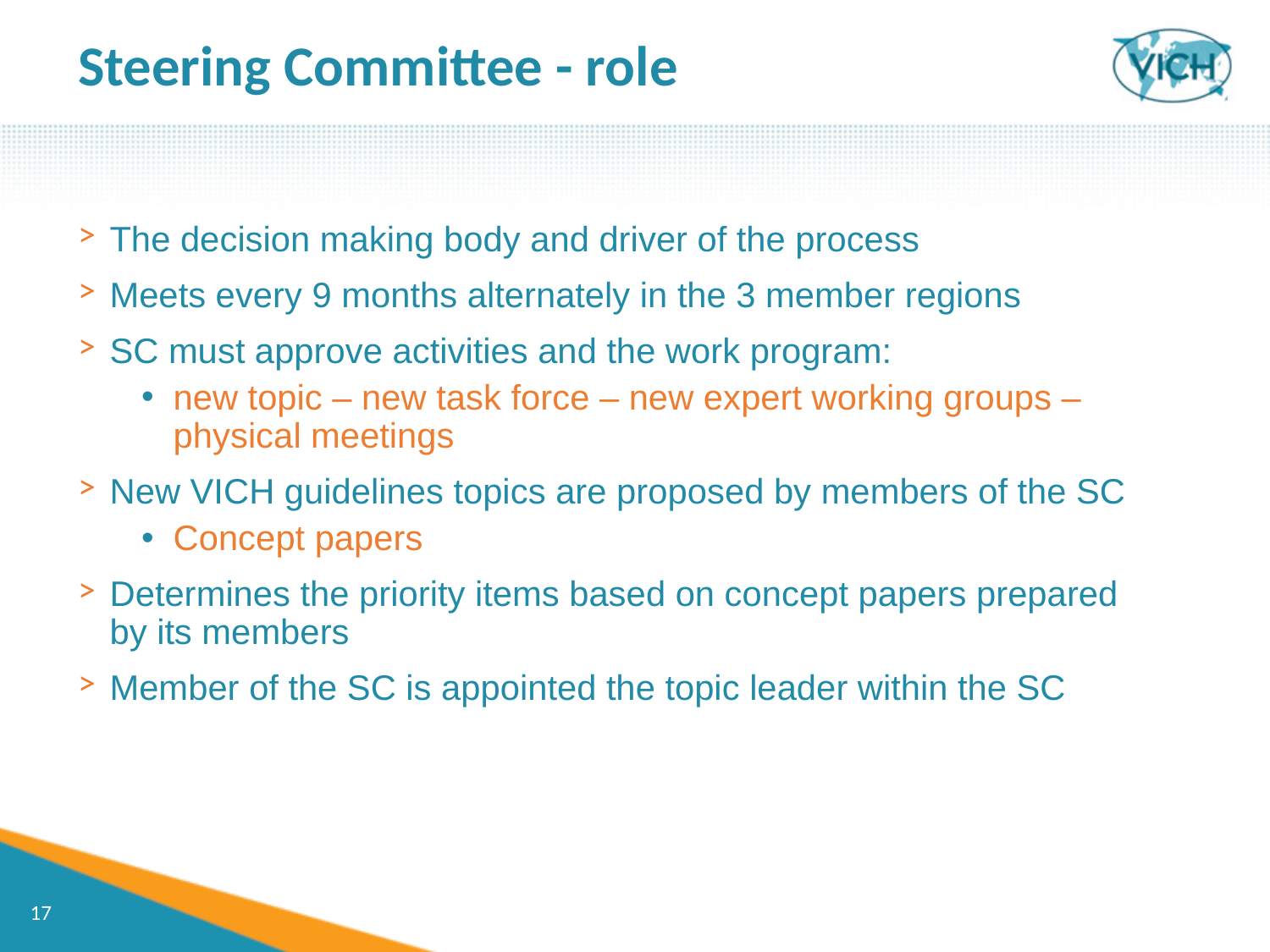

Steering Committee - role
The decision making body and driver of the process
Meets every 9 months alternately in the 3 member regions
SC must approve activities and the work program:
new topic – new task force – new expert working groups – physical meetings
New VICH guidelines topics are proposed by members of the SC
Concept papers
Determines the priority items based on concept papers prepared by its members
Member of the SC is appointed the topic leader within the SC